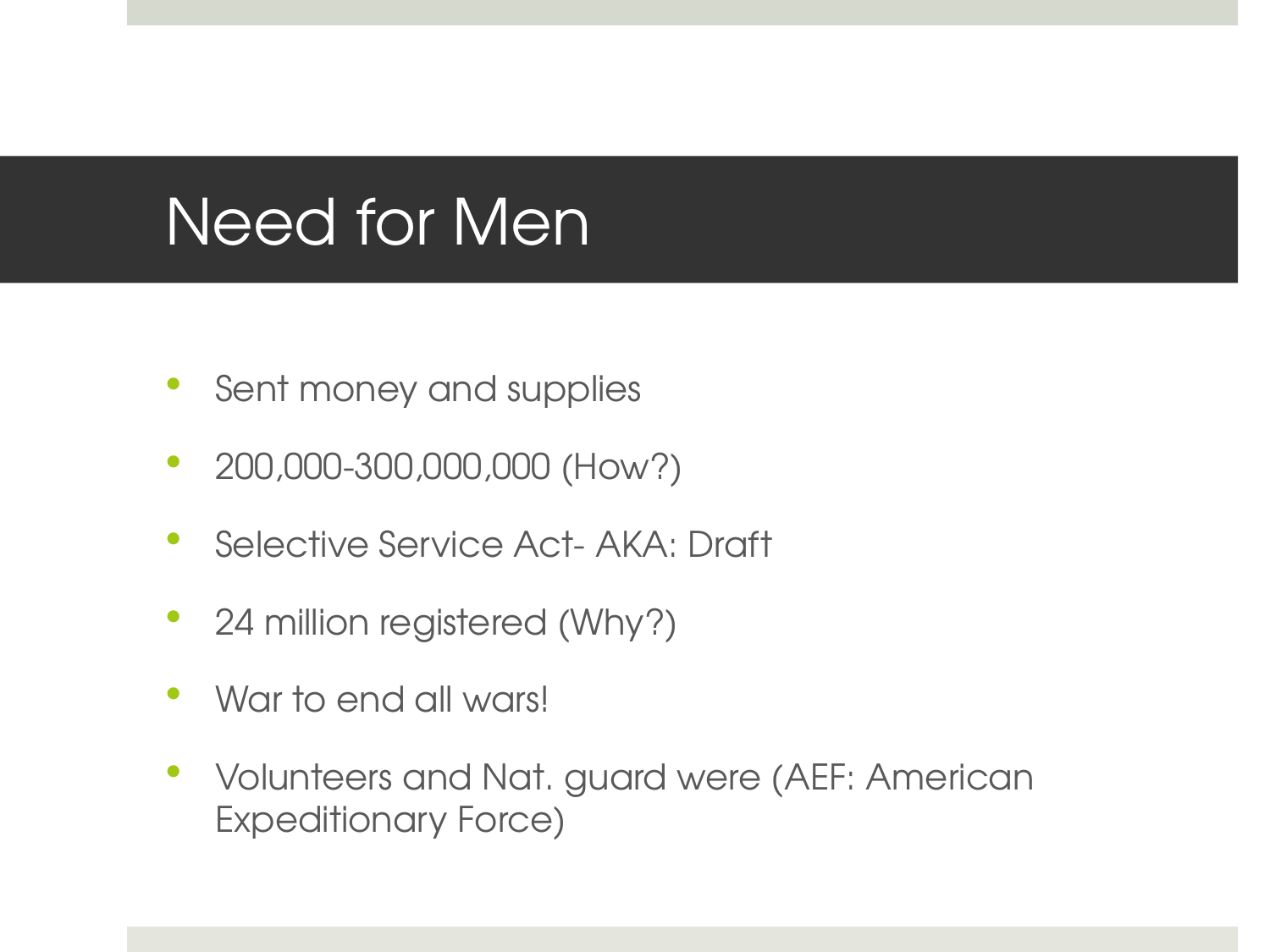

# Need for Men
Sent money and supplies
200,000-300,000,000 (How?)
Selective Service Act- AKA: Draft
24 million registered (Why?)
War to end all wars!
Volunteers and Nat. guard were (AEF: American Expeditionary Force)